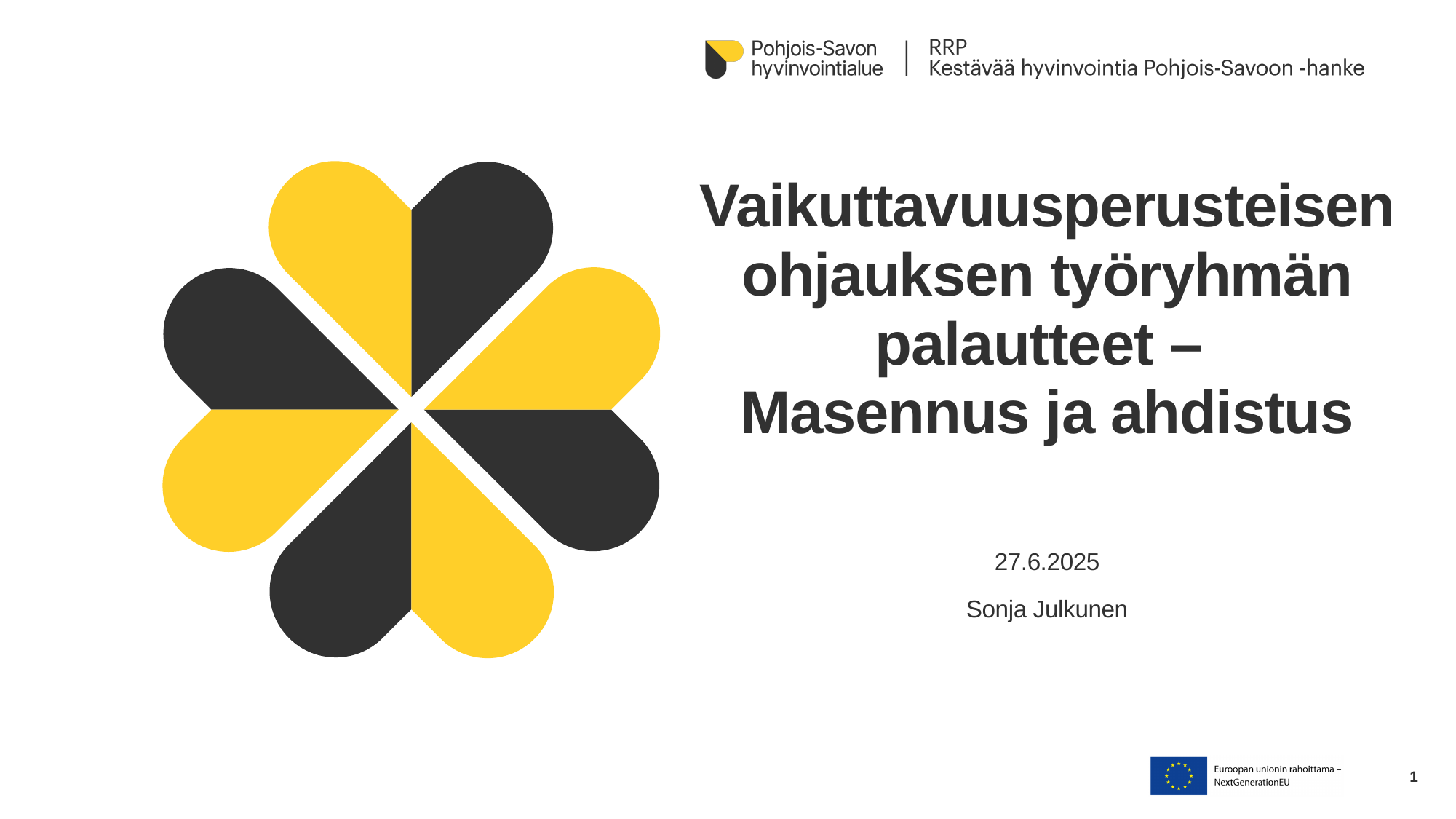

# Vaikuttavuusperusteisen ohjauksen työryhmän palautteet – Masennus ja ahdistus
27.6.2025
Sonja Julkunen
1